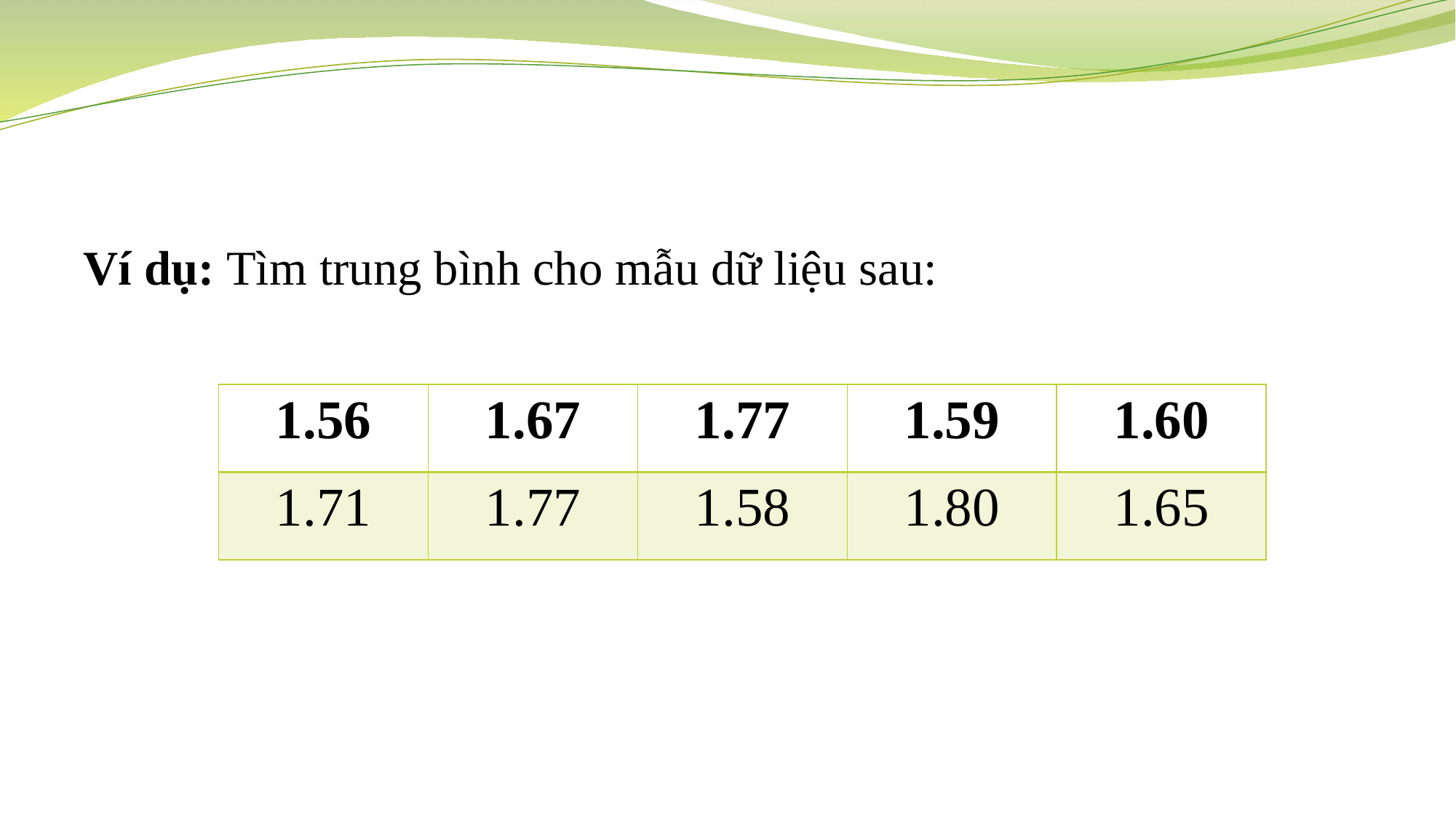

#
Ví dụ: Tìm trung bình cho mẫu dữ liệu sau:

| 1.56 | 1.67 | 1.77 | 1.59 | 1.60 |
| --- | --- | --- | --- | --- |
| 1.71 | 1.77 | 1.58 | 1.80 | 1.65 |